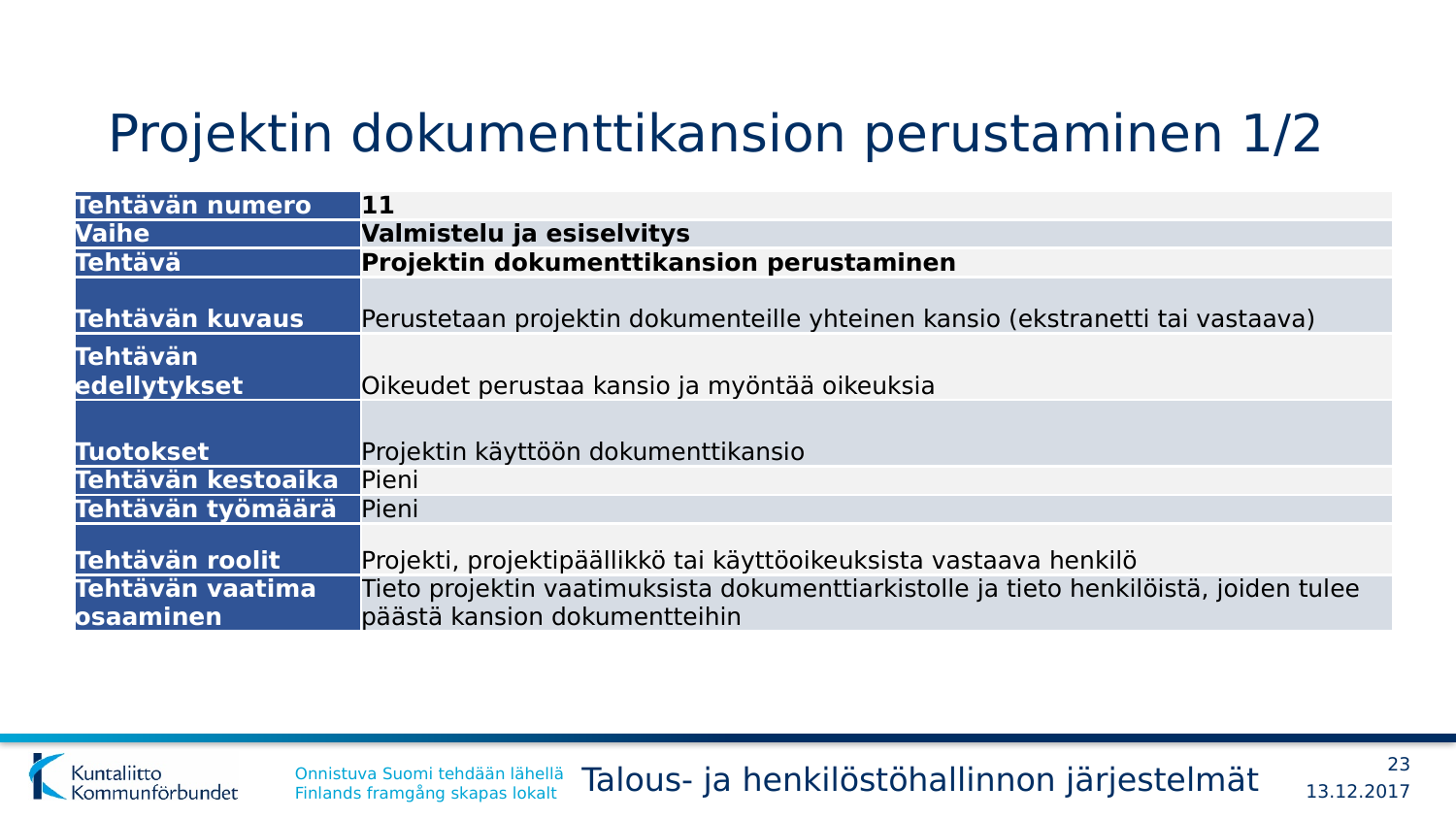

# Projektin dokumenttikansion perustaminen 1/2
| Tehtävän numero | 11 |
| --- | --- |
| Vaihe | Valmistelu ja esiselvitys |
| Tehtävä | Projektin dokumenttikansion perustaminen |
| Tehtävän kuvaus | Perustetaan projektin dokumenteille yhteinen kansio (ekstranetti tai vastaava) |
| Tehtävän edellytykset | Oikeudet perustaa kansio ja myöntää oikeuksia |
| Tuotokset | Projektin käyttöön dokumenttikansio |
| Tehtävän kestoaika | Pieni |
| Tehtävän työmäärä | Pieni |
| Tehtävän roolit | Projekti, projektipäällikkö tai käyttöoikeuksista vastaava henkilö |
| Tehtävän vaatima osaaminen | Tieto projektin vaatimuksista dokumenttiarkistolle ja tieto henkilöistä, joiden tulee päästä kansion dokumentteihin |
23
Talous- ja henkilöstöhallinnon järjestelmät
13.12.2017